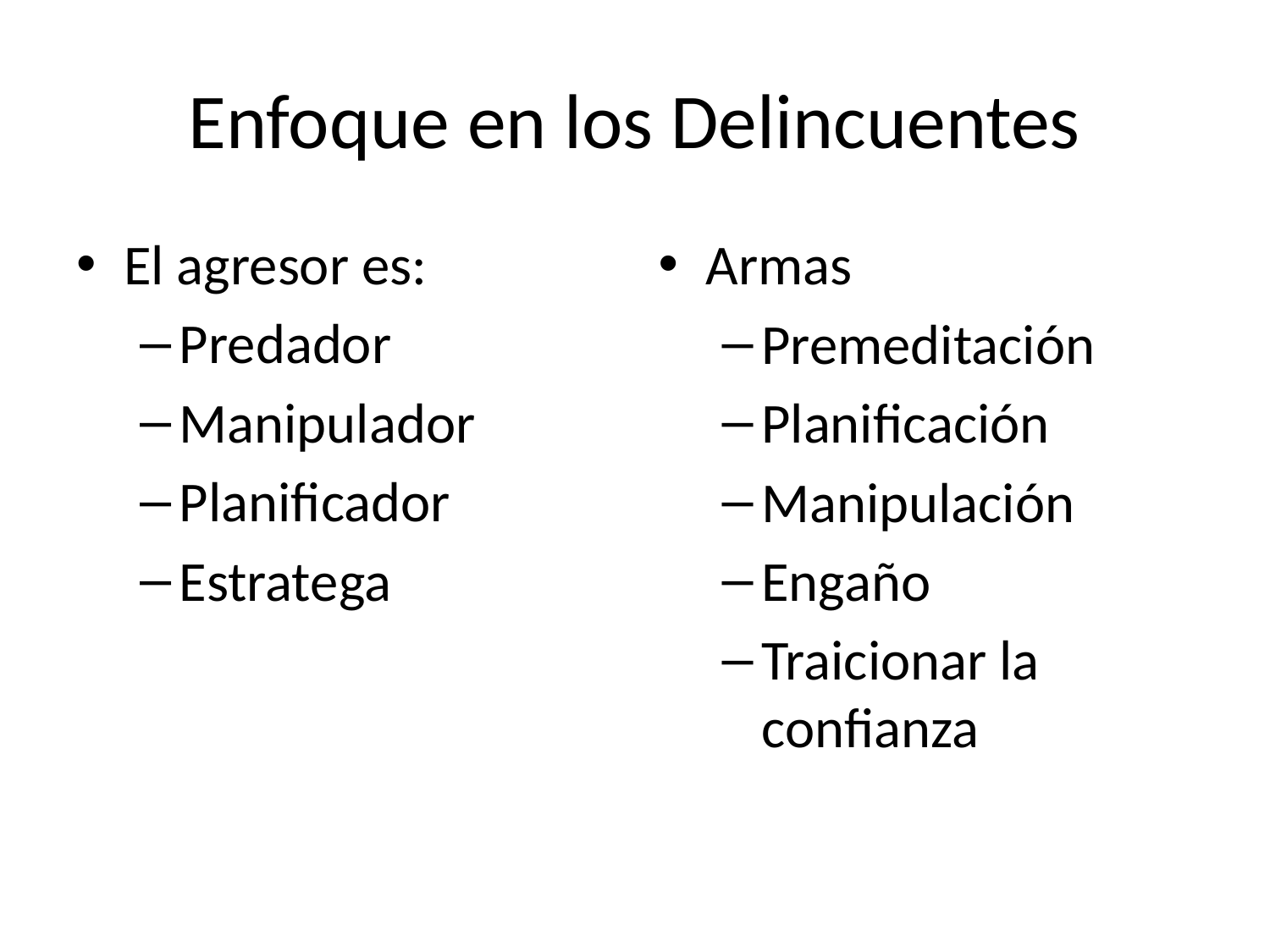

# Enfoque en los Delincuentes
El agresor es:
Predador
Manipulador
Planificador
Estratega

Armas
Premeditación
Planificación
Manipulación
Engaño
Traicionar la confianza